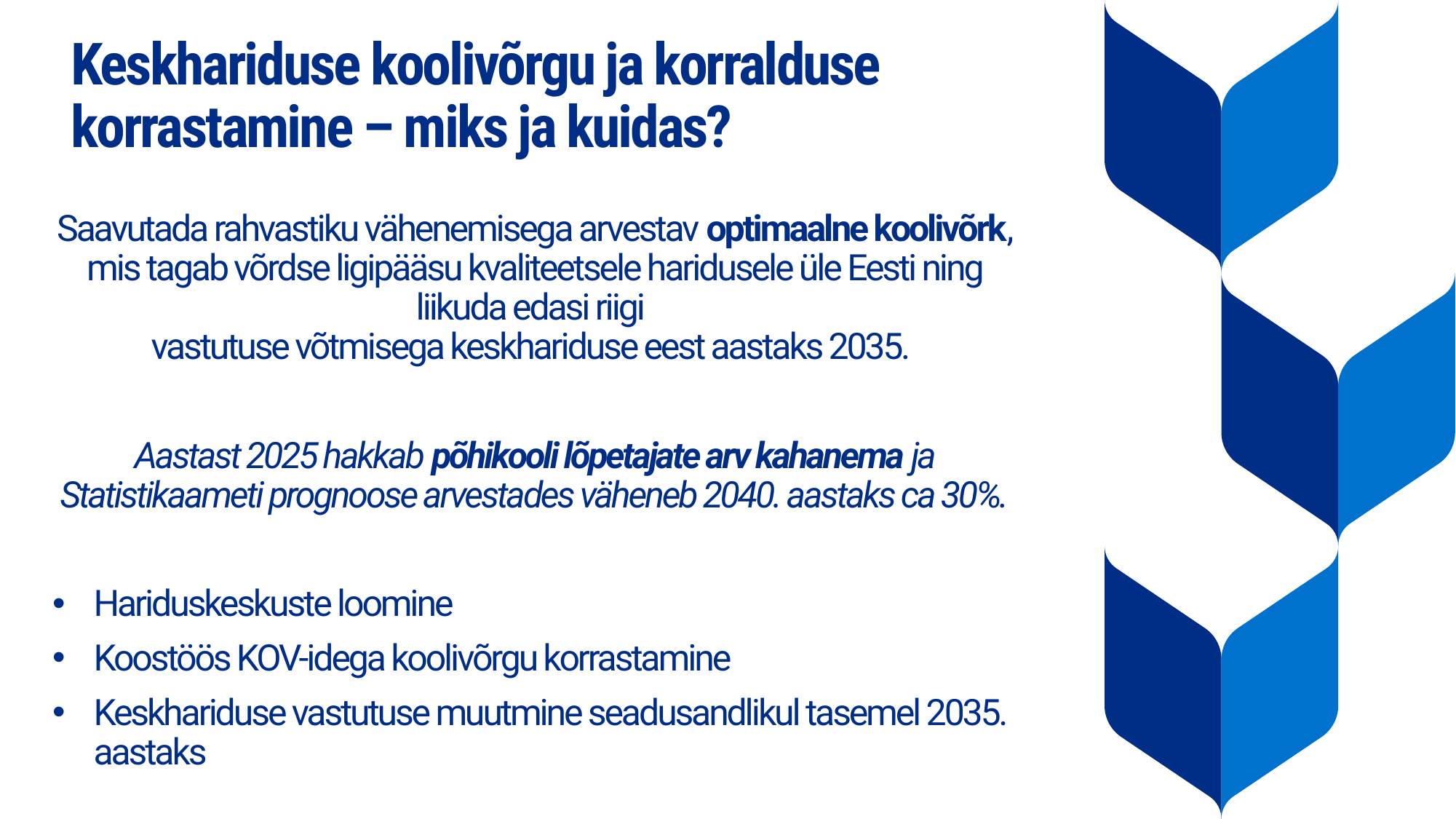

# Keskhariduse koolivõrgu ja korralduse korrastamine – miks ja kuidas?
Saavutada rahvastiku vähenemisega arvestav optimaalne koolivõrk, mis tagab võrdse ligipääsu kvaliteetsele haridusele üle Eesti ning liikuda edasi riigi
vastutuse võtmisega keskhariduse eest aastaks 2035.

Aastast 2025 hakkab põhikooli lõpetajate arv kahanema ja Statistikaameti prognoose arvestades väheneb 2040. aastaks ca 30%.

Hariduskeskuste loomine
Koostöös KOV-idega koolivõrgu korrastamine
Keskhariduse vastutuse muutmine seadusandlikul tasemel 2035. aastaks